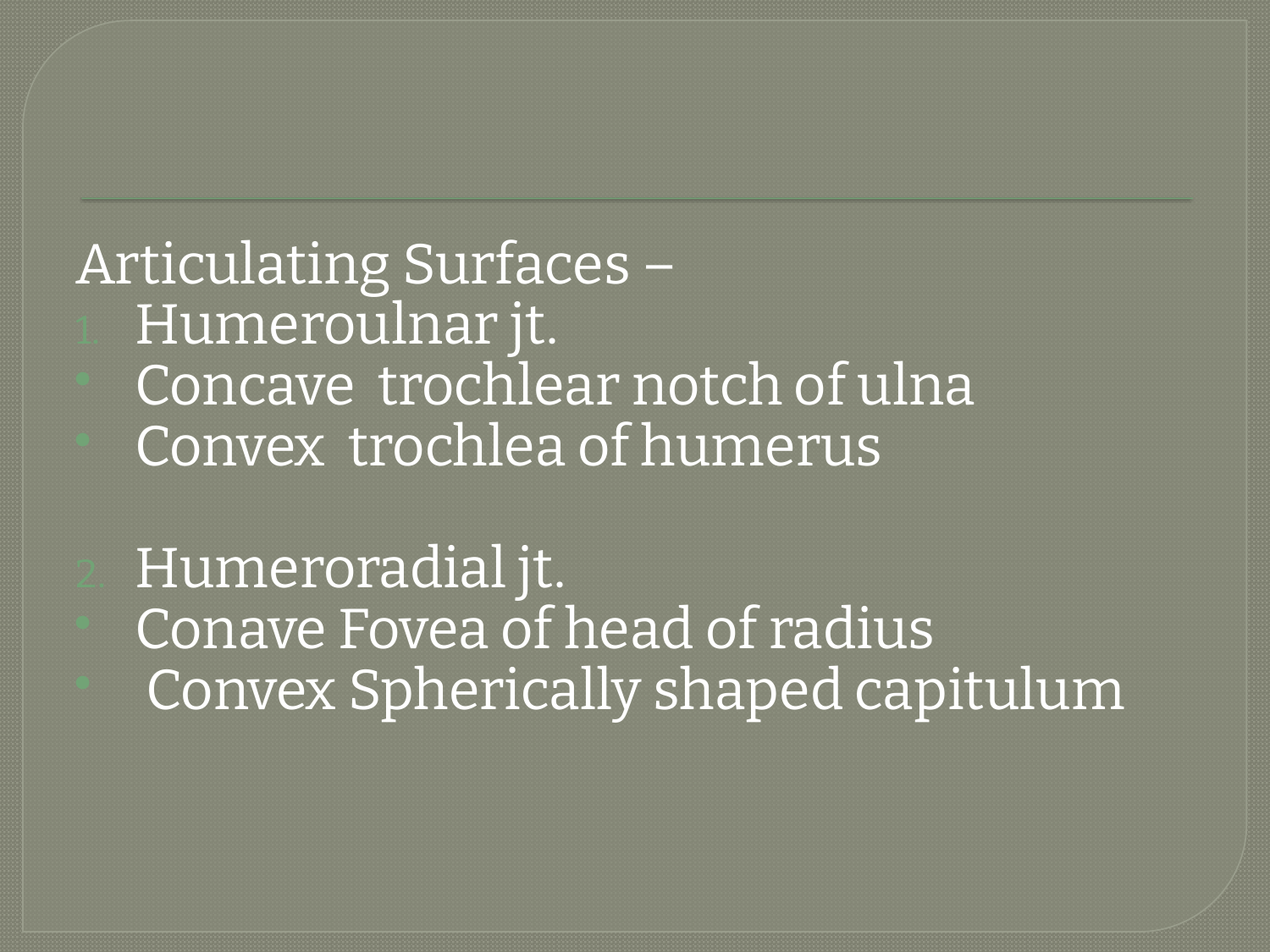

#
Articulating Surfaces –
 Humeroulnar jt.
 Concave  trochlear notch of ulna
 Convex  trochlea of humerus

 Humeroradial jt.
 Conave Fovea of head of radius
  Convex Spherically shaped capitulum